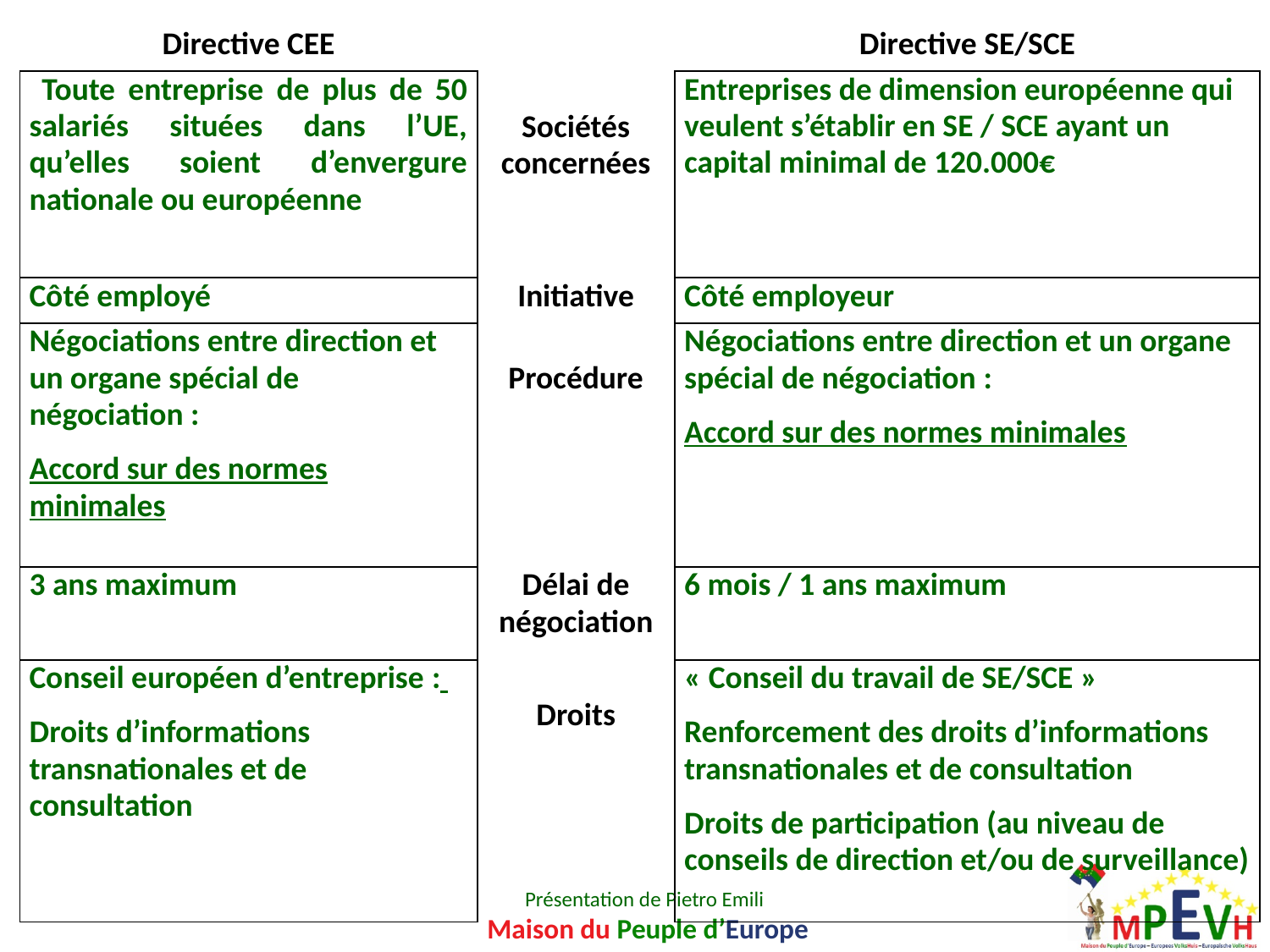

| Directive CEE |  | Directive SE/SCE |
| --- | --- | --- |
| Toute entreprise de plus de 50 salariés situées dans l’UE, qu’elles soient d’envergure nationale ou européenne | Sociétés concernées | Entreprises de dimension européenne qui veulent s’établir en SE / SCE ayant un capital minimal de 120.000€ |
| Côté employé | Initiative | Côté employeur |
| Négociations entre direction et un organe spécial de négociation : Accord sur des normes minimales | Procédure | Négociations entre direction et un organe spécial de négociation : Accord sur des normes minimales |
| 3 ans maximum | Délai de négociation | 6 mois / 1 ans maximum |
| Conseil européen d’entreprise : Droits d’informations transnationales et de consultation | Droits | « Conseil du travail de SE/SCE » Renforcement des droits d’informations transnationales et de consultation Droits de participation (au niveau de conseils de direction et/ou de surveillance) |